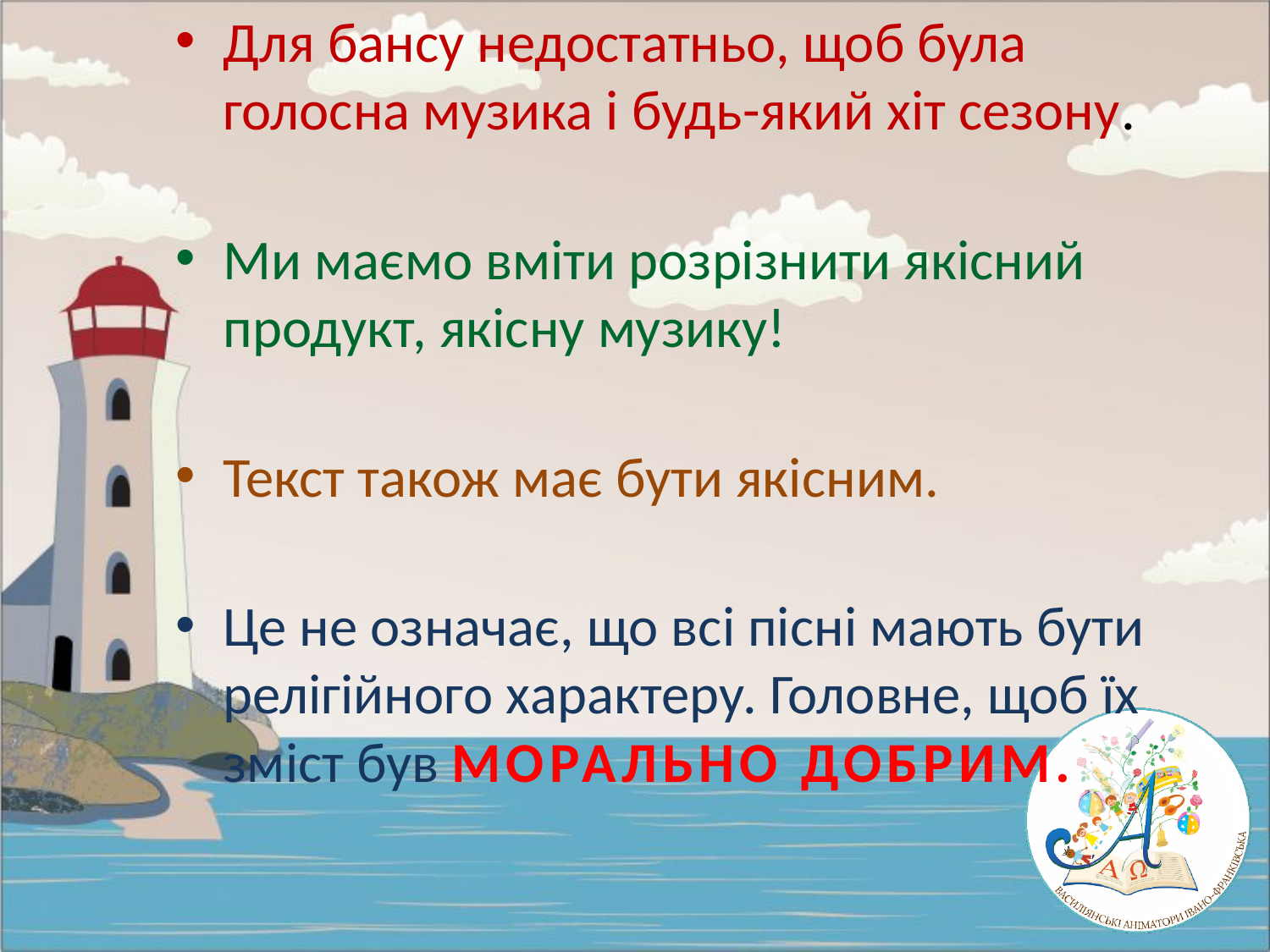

Для бансу недостатньо, щоб була голосна музика і будь-який хіт сезону.

Ми маємо вміти розрізнити якісний продукт, якісну музику!

Текст також має бути якісним.

Це не означає, що всі пісні мають бути релігійного характеру. Головне, щоб їх зміст був МОРАЛЬНО ДОБРИМ.